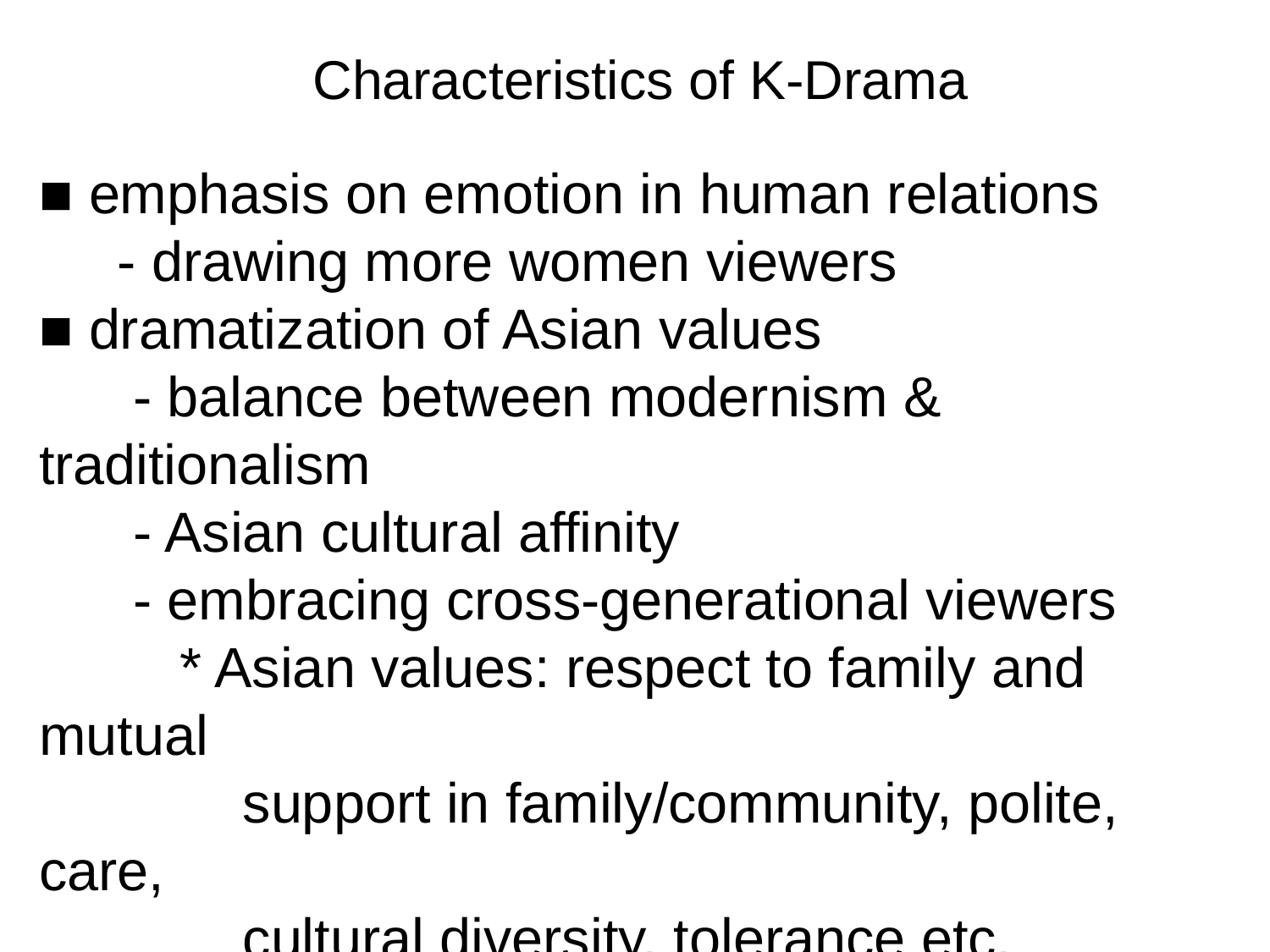

# Characteristics of K-Drama
■ emphasis on emotion in human relations
     - drawing more women viewers
■ dramatization of Asian values
      - balance between modernism & traditionalism
      - Asian cultural affinity
      - embracing cross-generational viewers
         * Asian values: respect to family and mutual
             support in family/community, polite, care,
             cultural diversity, tolerance etc.